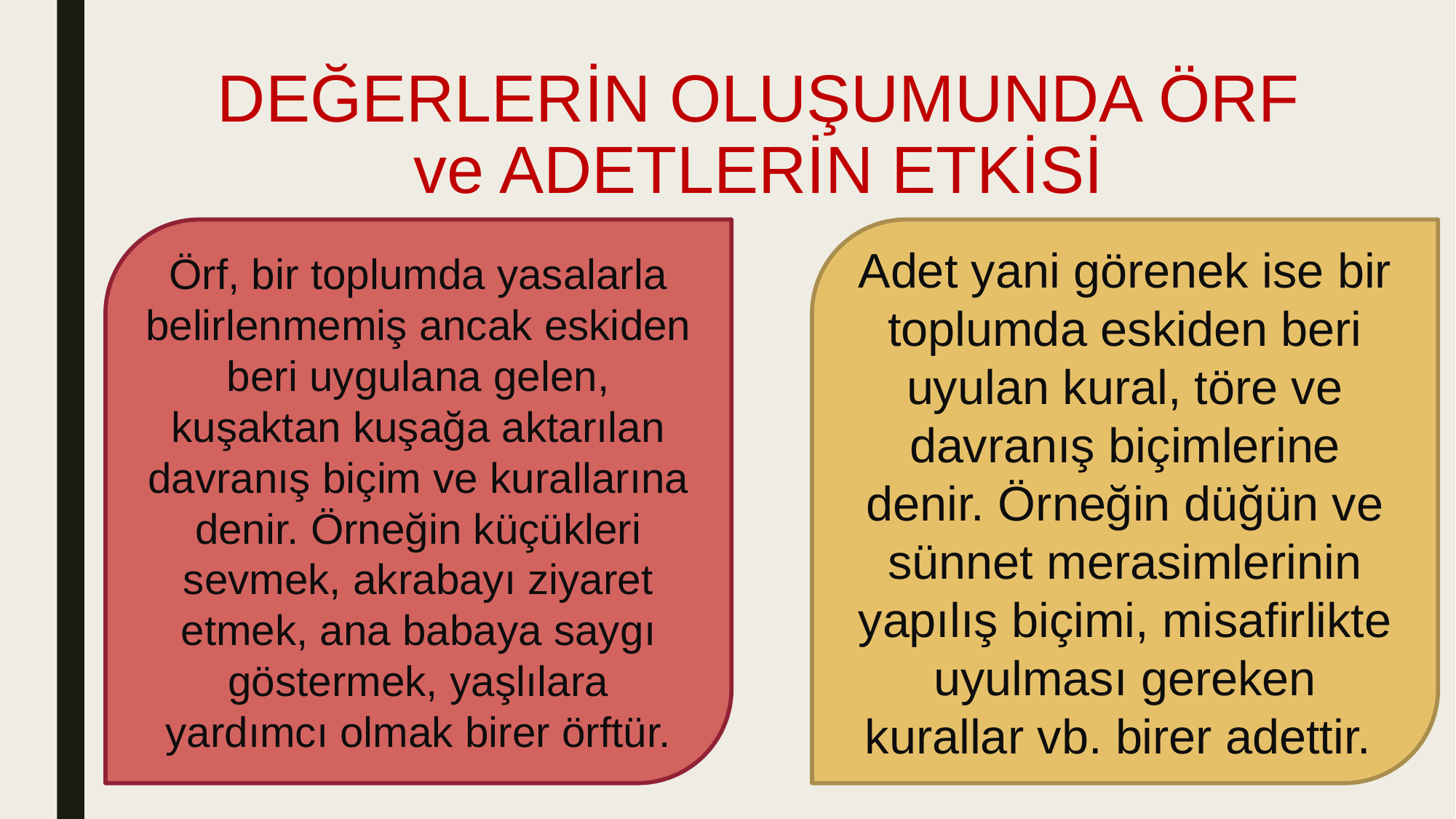

# DEĞERLERİN OLUŞUMUNDA ÖRF ve ADETLERİN ETKİSİ
Adet yani görenek ise bir toplumda eskiden beri uyu­lan kural, töre ve davranış biçimlerine denir. Örneğin düğün ve sünnet merasimlerinin yapılış biçimi, mi­safirlikte uyulması gereken kurallar vb. birer adettir.
Örf, bir toplumda yasalarla belirlenmemiş ancak eskiden beri uygulana gelen, kuşaktan kuşağa aktarılan davranış biçim ve kurallarına denir. Örneğin küçükleri sevmek, akrabayı ziyaret etmek, ana babaya say­gı göstermek, yaşlılara yardımcı olmak birer örftür.